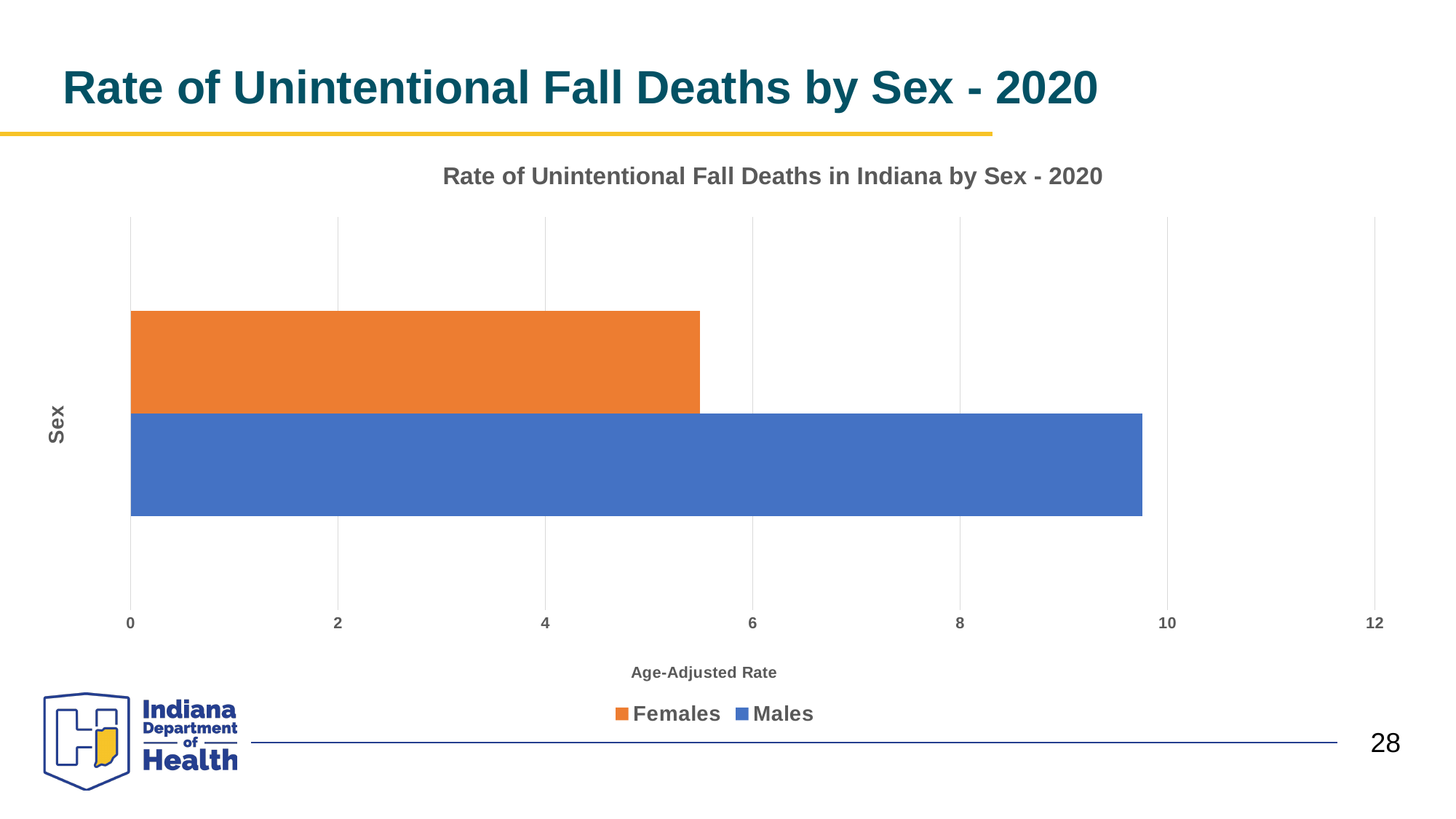

# Rate of Unintentional Fall Deaths by Sex - 2020

### Chart: Rate of Unintentional Fall Deaths in Indiana by Sex - 2020

| Category | Males | Females |
|---|---|---|
| Age-Adjusted Rate | 9.76 | 5.49 |

28